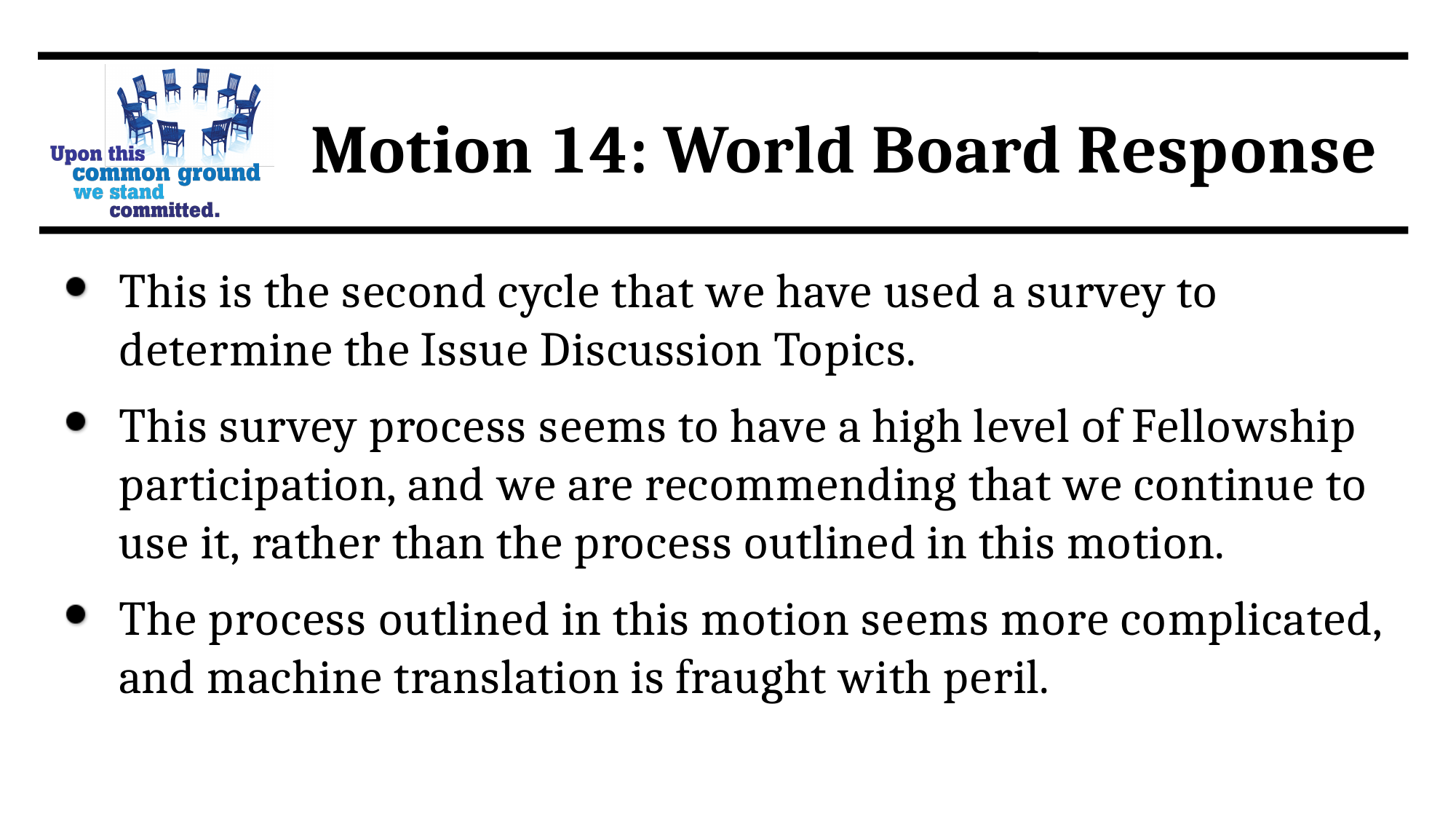

Motion 14: World Board Response
This is the second cycle that we have used a survey to determine the Issue Discussion Topics.
This survey process seems to have a high level of Fellowship participation, and we are recommending that we continue to use it, rather than the process outlined in this motion.
The process outlined in this motion seems more complicated, and machine translation is fraught with peril.